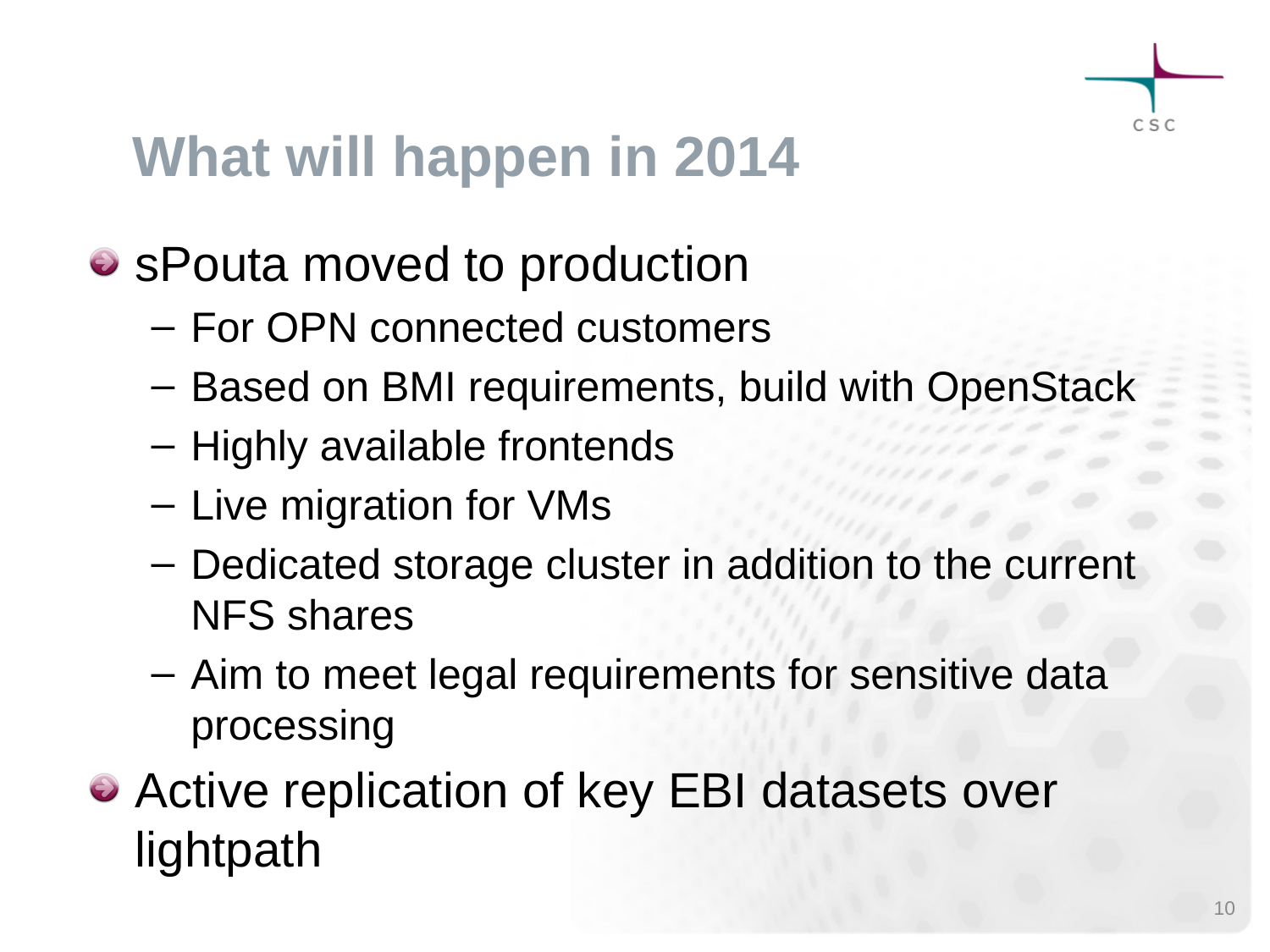

# What will happen in 2014
sPouta moved to production
For OPN connected customers
Based on BMI requirements, build with OpenStack
Highly available frontends
Live migration for VMs
Dedicated storage cluster in addition to the current NFS shares
Aim to meet legal requirements for sensitive data processing
Active replication of key EBI datasets over lightpath
10